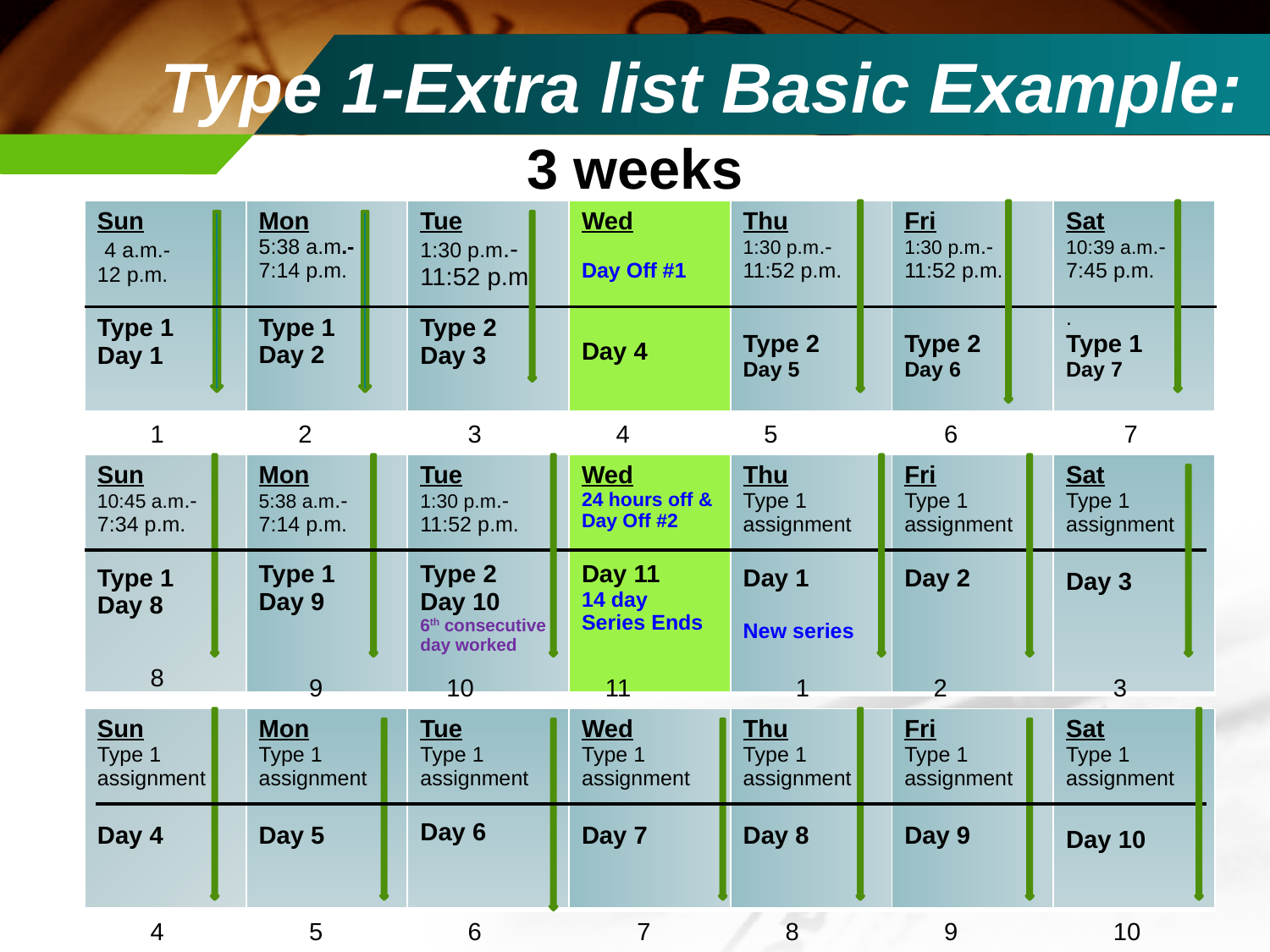

Type 1-Extra list Basic Example:
3 weeks
| Sun 4 a.m.- 12 p.m. Type 1 Day 1 | Mon 5:38 a.m.- 7:14 p.m. Type 1 Day 2 | Tue 1:30 p.m.- 11:52 p.m. Type 2 Day 3 | Wed Day Off #1 Day 4 | Thu 1:30 p.m.- 11:52 p.m. Type 2 Day 5 | Fri 1:30 p.m.- 11:52 p.m. Type 2 Day 6 | Sat 10:39 a.m.- 7:45 p.m. . Type 1 Day 7 |
| --- | --- | --- | --- | --- | --- | --- |

1
2
3
4
5
6
7
| Sun 10:45 a.m.- 7:34 p.m. Type 1 Day 8 | Mon 5:38 a.m.- 7:14 p.m. Type 1 Day 9 | Tue 1:30 p.m.- 11:52 p.m. Type 2 Day 10 6th consecutive day worked | Wed 24 hours off & Day Off #2 Day 11 14 day Series Ends | Thu Type 1 assignment Day 1 New series | Fri Type 1 assignment Day 2 | Sat Type 1 assignment Day 3 |
| --- | --- | --- | --- | --- | --- | --- |

8
9
10
11
1
2
3
| Sun Type 1 assignment Day 4 | Mon Type 1 assignment Day 5 | Tue Type 1 assignment Day 6 | Wed Type 1 assignment Day 7 | Thu Type 1 assignment Day 8 | Fri Type 1 assignment Day 9 | Sat Type 1 assignment Day 10 |
| --- | --- | --- | --- | --- | --- | --- |

4
5
6
7
8
9
10